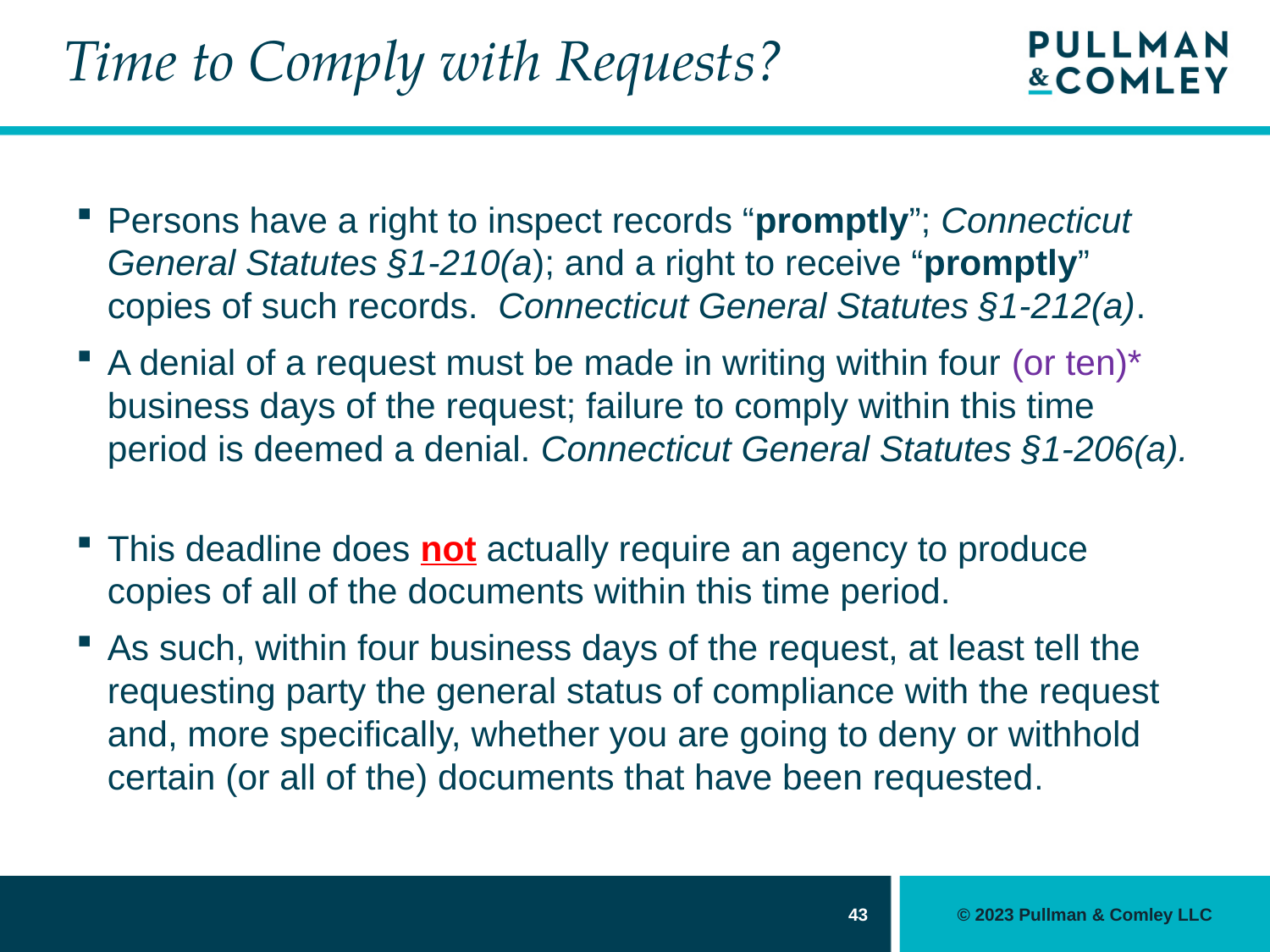

# Time to Comply with Requests?
Persons have a right to inspect records “promptly”; Connecticut General Statutes §1-210(a); and a right to receive “promptly” copies of such records.  Connecticut General Statutes §1-212(a).
A denial of a request must be made in writing within four (or ten)* business days of the request; failure to comply within this time period is deemed a denial. Connecticut General Statutes §1-206(a).
This deadline does not actually require an agency to produce copies of all of the documents within this time period.
As such, within four business days of the request, at least tell the requesting party the general status of compliance with the request and, more specifically, whether you are going to deny or withhold certain (or all of the) documents that have been requested.
43
© 2023 Pullman & Comley LLC